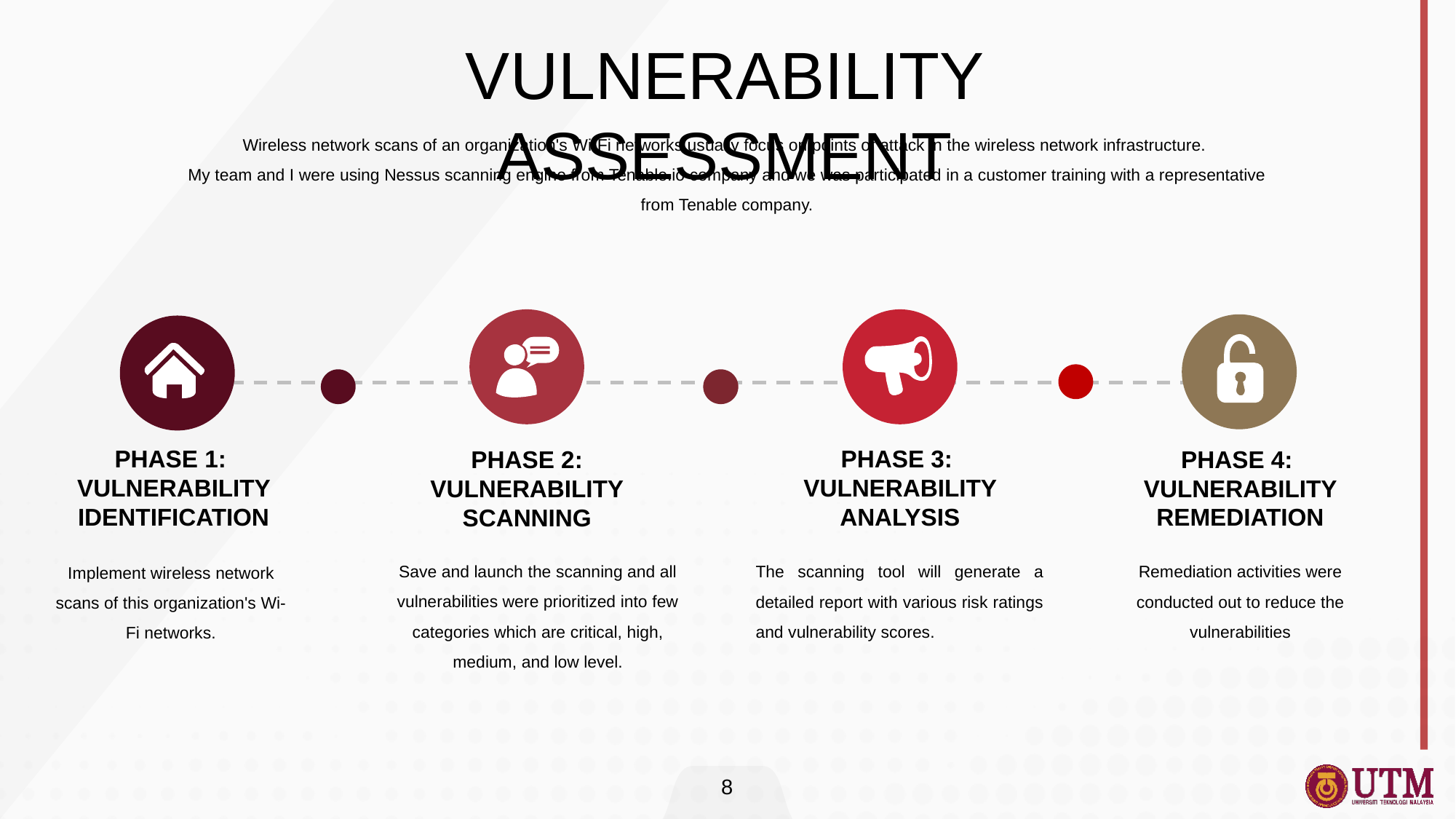

VULNERABILITY ASSESSMENT
Wireless network scans of an organization's Wi-Fi networks usually focus on points of attack in the wireless network infrastructure.
My team and I were using Nessus scanning engine from Tenable.io company and we was participated in a customer training with a representative from Tenable company.

PHASE 1:
VULNERABILITY IDENTIFICATION
PHASE 3:
VULNERABILITY ANALYSIS
PHASE 4:
VULNERABILITY REMEDIATION
PHASE 2:
VULNERABILITY SCANNING
Save and launch the scanning and all vulnerabilities were prioritized into few categories which are critical, high, medium, and low level.
The scanning tool will generate a detailed report with various risk ratings and vulnerability scores.
Remediation activities were conducted out to reduce the vulnerabilities
Implement wireless network scans of this organization's Wi-Fi networks.
8